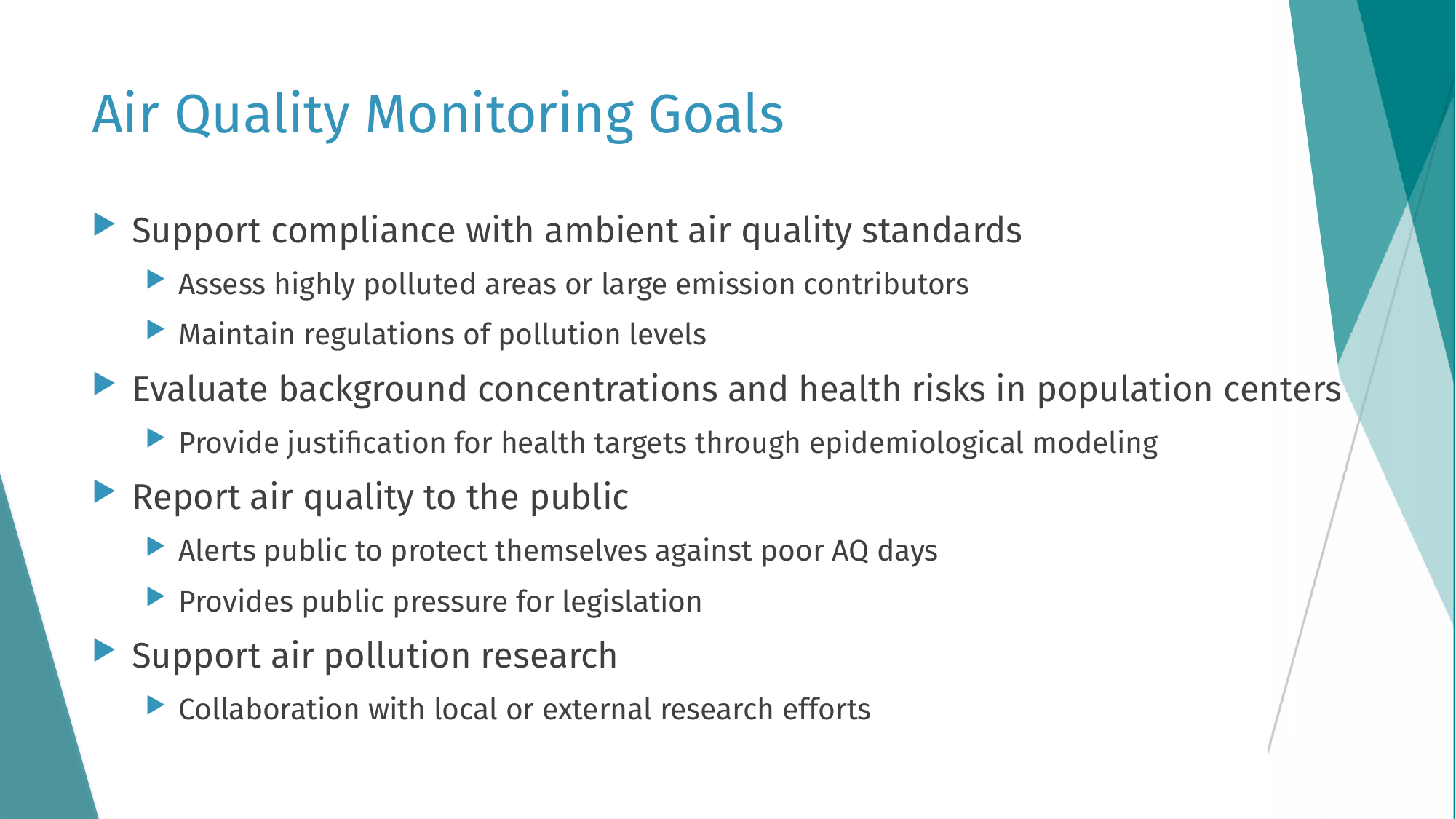

# Air Quality Monitoring Goals
Support compliance with ambient air quality standards
Assess highly polluted areas or large emission contributors
Maintain regulations of pollution levels
Evaluate background concentrations and health risks in population centers
Provide justification for health targets through epidemiological modeling
Report air quality to the public
Alerts public to protect themselves against poor AQ days
Provides public pressure for legislation
Support air pollution research
Collaboration with local or external research efforts
6